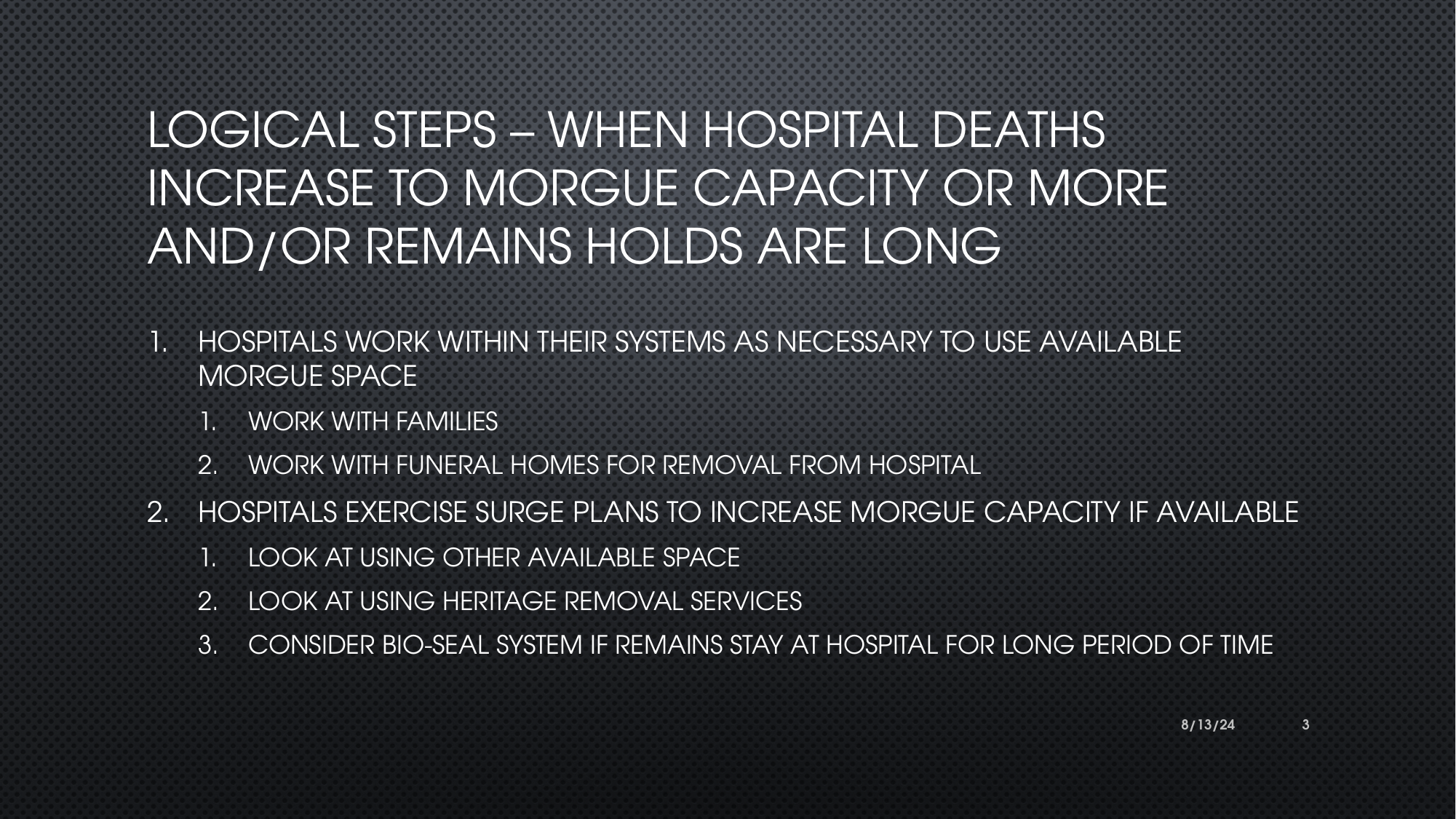

# Logical steps – when hospital deaths increase to morgue capacity or more and/or remains holds are long
Hospitals work within their systems as necessary to use available morgue space
Work with families
Work with funeral homes for removal from hospital
Hospitals exercise surge plans to increase morgue capacity if available
Look at using other available space
Look at using Heritage Removal Services
Consider bio-seal system if remains stay at hospital for long period of time

8/13/24
3